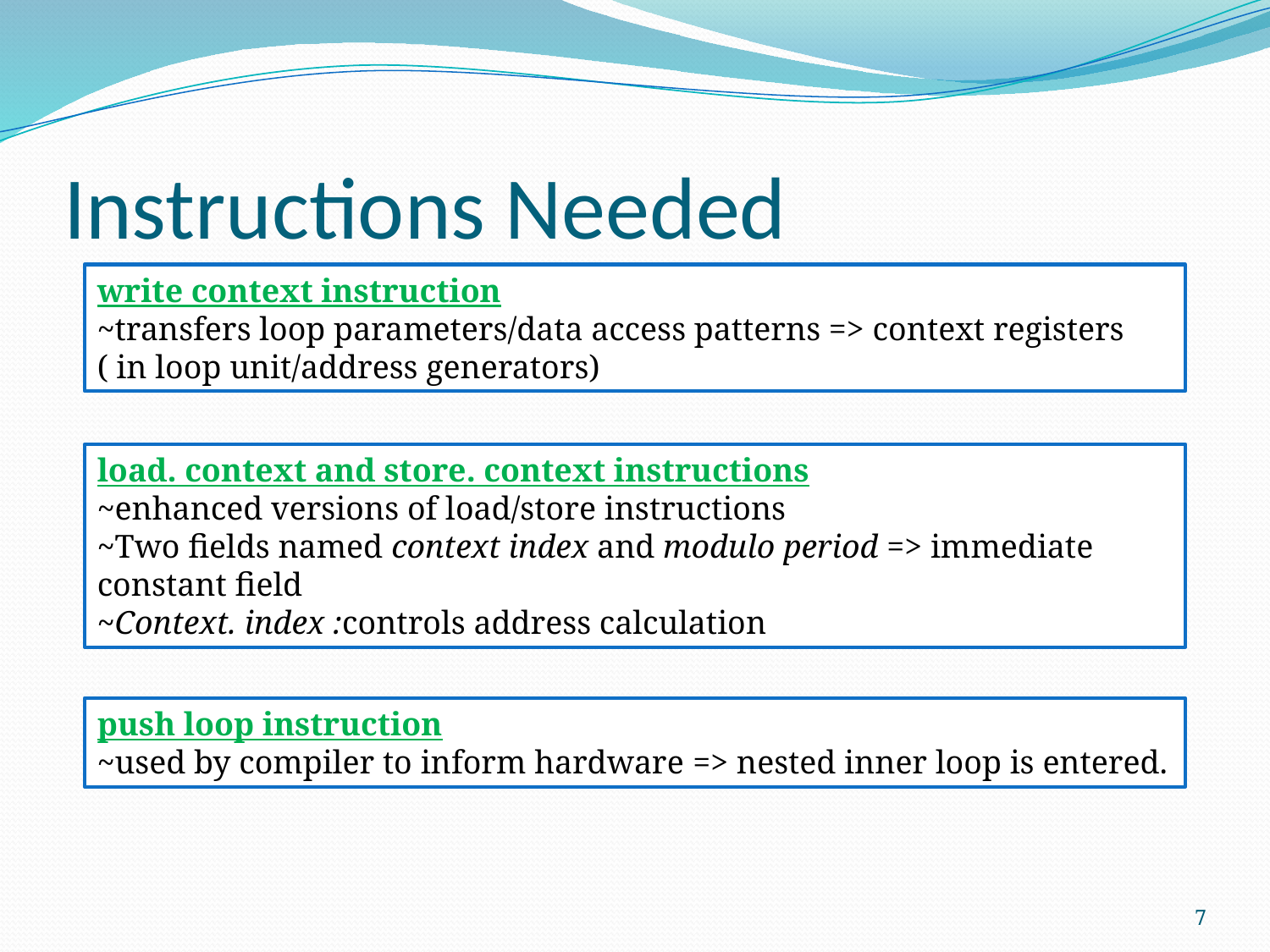

# Instructions Needed
write context instruction
~transfers loop parameters/data access patterns => context registers
( in loop unit/address generators)
load. context and store. context instructions
~enhanced versions of load/store instructions
~Two fields named context index and modulo period => immediate constant field
~Context. index :controls address calculation
push loop instruction
~used by compiler to inform hardware => nested inner loop is entered.
7